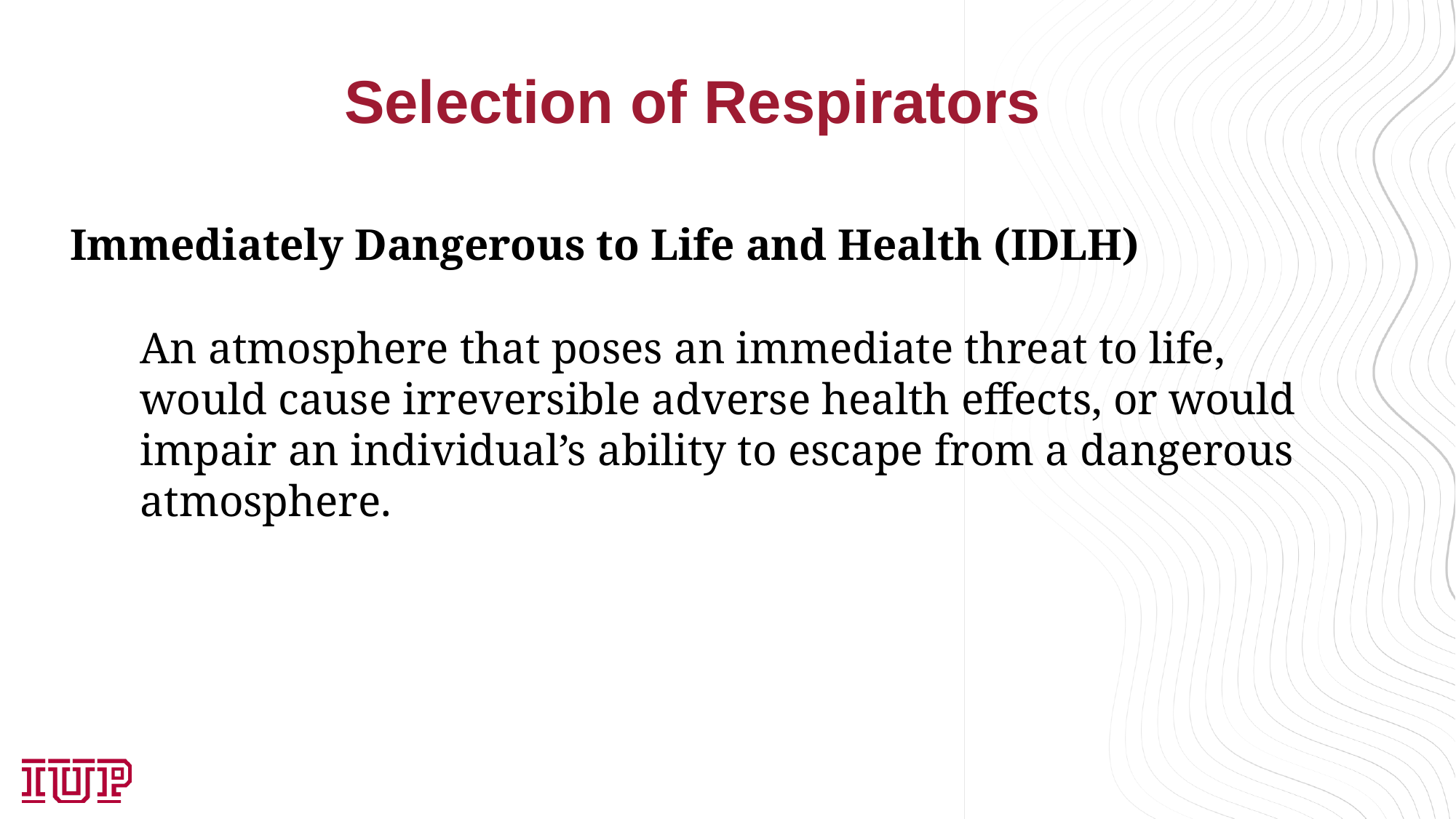

# Selection of Respirators
Immediately Dangerous to Life and Health (IDLH)
An atmosphere that poses an immediate threat to life, would cause irreversible adverse health effects, or would impair an individual’s ability to escape from a dangerous atmosphere.